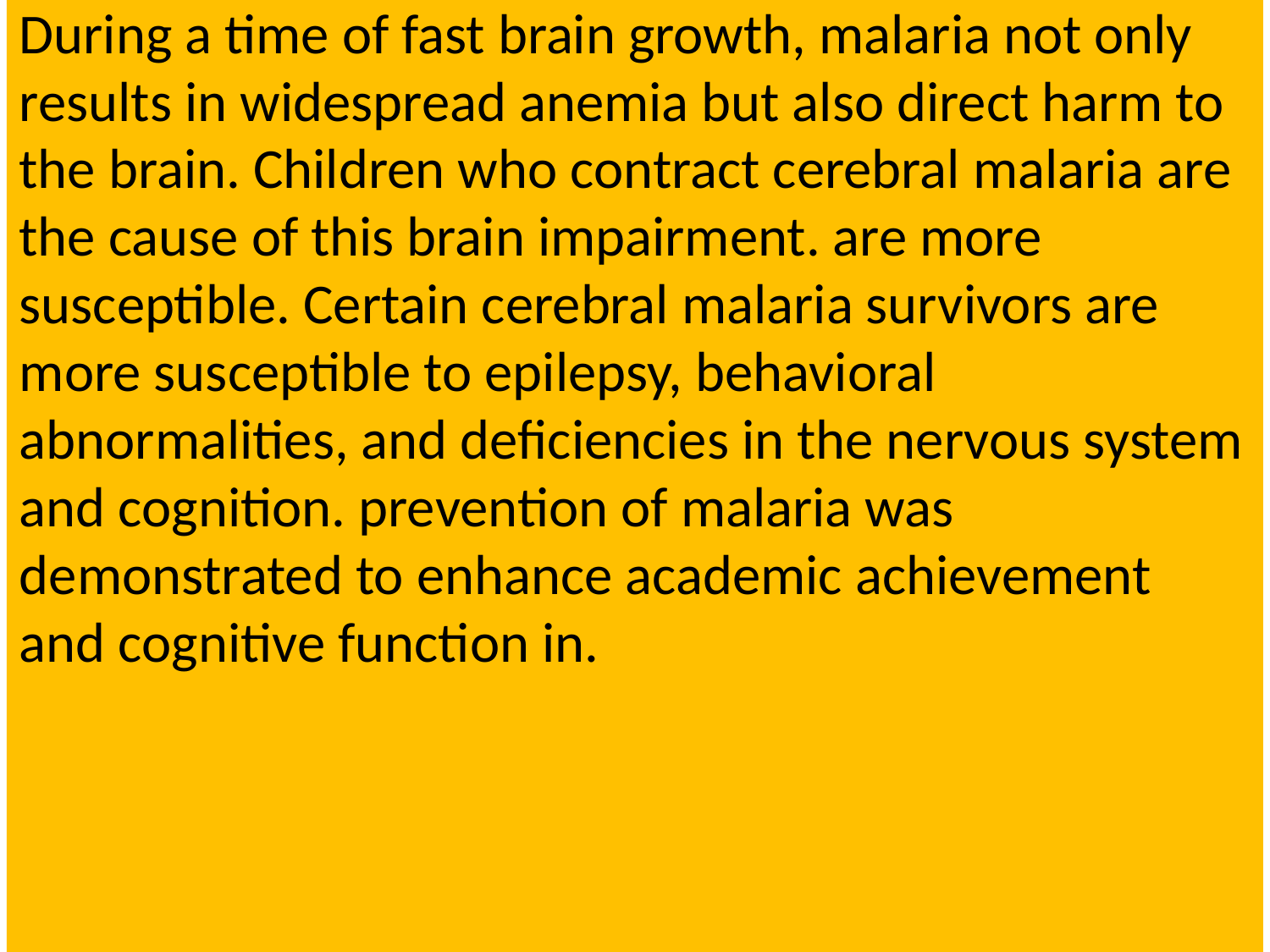

#
During a time of fast brain growth, malaria not only results in widespread anemia but also direct harm to the brain. Children who contract cerebral malaria are the cause of this brain impairment. are more susceptible. Certain cerebral malaria survivors are more susceptible to epilepsy, behavioral abnormalities, and deficiencies in the nervous system and cognition. prevention of malaria was demonstrated to enhance academic achievement and cognitive function in.